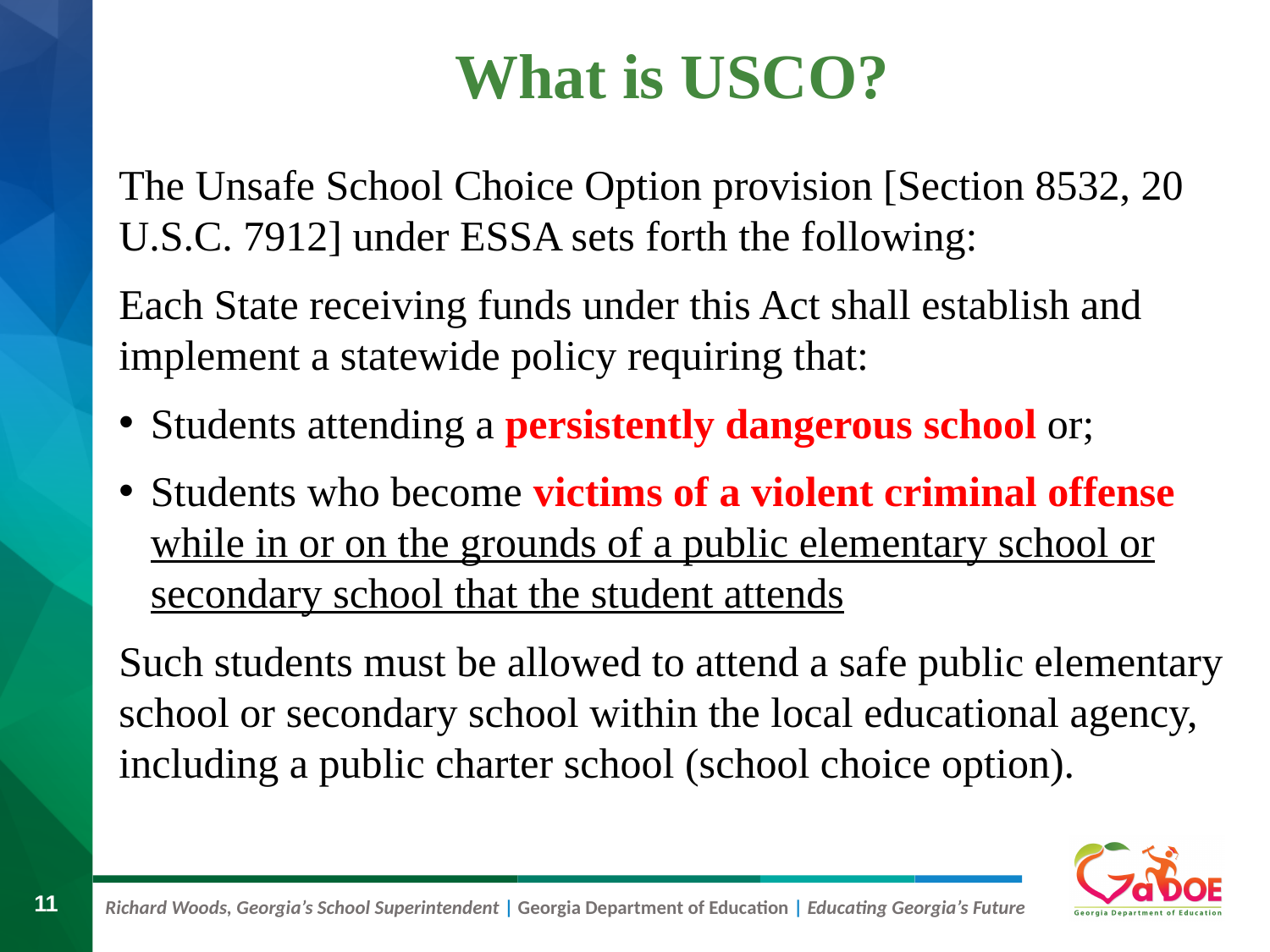

# What is USCO?
The Unsafe School Choice Option provision [Section 8532, 20 U.S.C. 7912] under ESSA sets forth the following:
Each State receiving funds under this Act shall establish and implement a statewide policy requiring that:
Students attending a persistently dangerous school or;
Students who become victims of a violent criminal offense while in or on the grounds of a public elementary school or secondary school that the student attends
Such students must be allowed to attend a safe public elementary school or secondary school within the local educational agency, including a public charter school (school choice option).